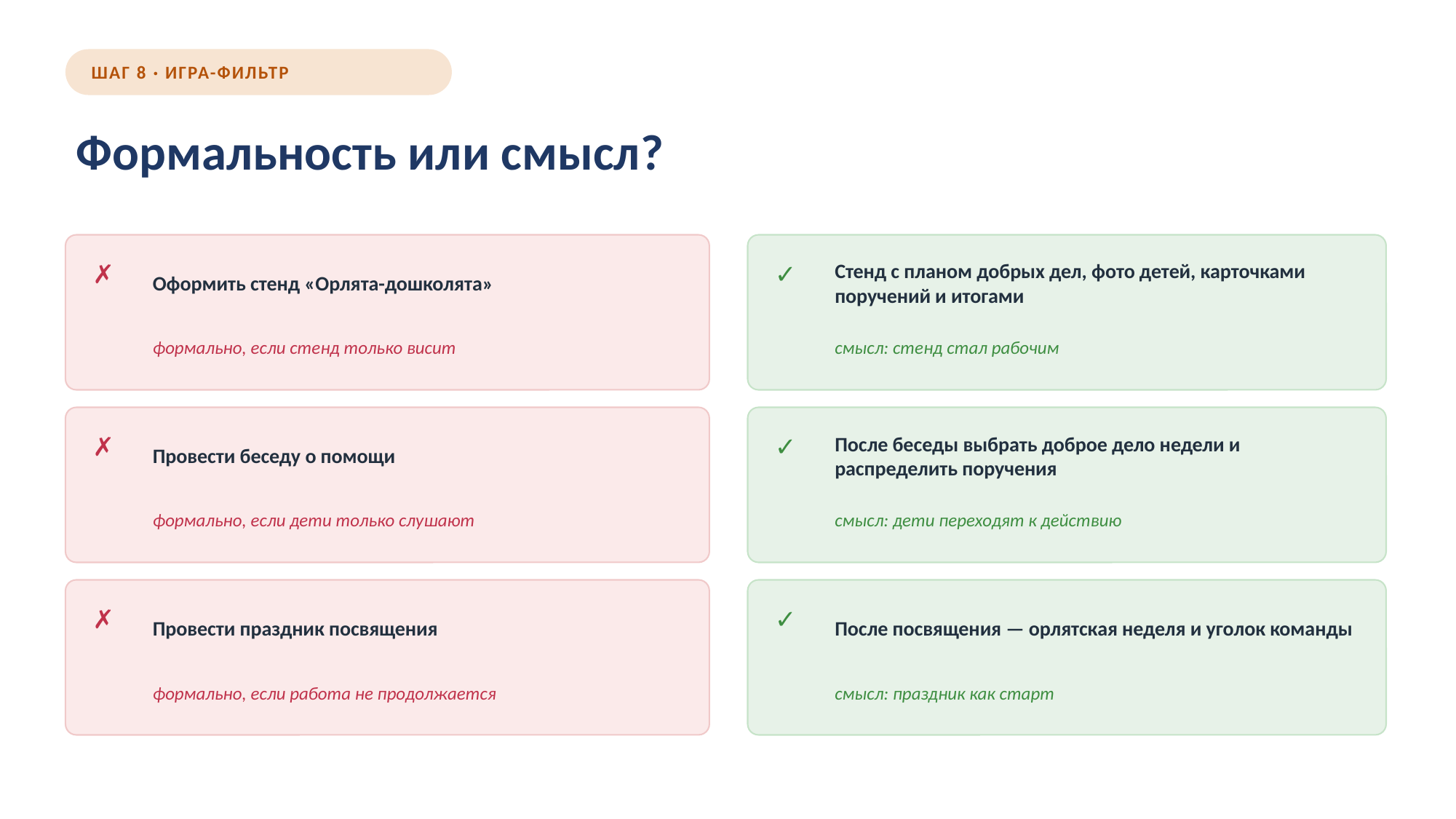

ШАГ 8 · ИГРА-ФИЛЬТР
Формальность или смысл?

✗
✓
Оформить стенд «Орлята-дошколята»
Стенд с планом добрых дел, фото детей, карточками поручений и итогами
формально, если стенд только висит
смысл: стенд стал рабочим

✗
✓
Провести беседу о помощи
После беседы выбрать доброе дело недели и распределить поручения
формально, если дети только слушают
смысл: дети переходят к действию

✗
✓
Провести праздник посвящения
После посвящения — орлятская неделя и уголок команды
формально, если работа не продолжается
смысл: праздник как старт